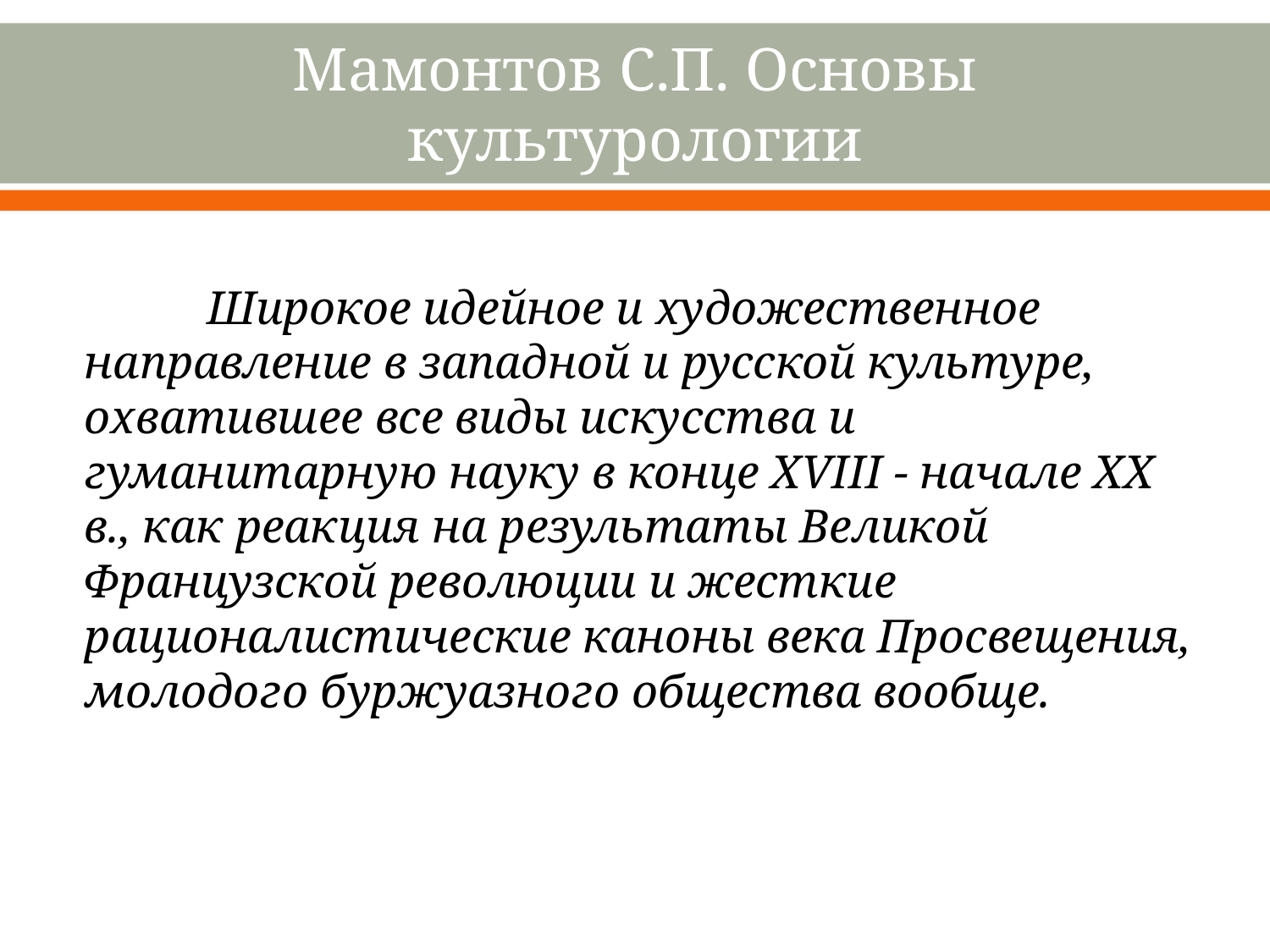

# Мамонтов С.П. Основы культурологии
	Широкое идейное и художественное направление в западной и русской культуре, охватившее все виды искусства и гуманитарную науку в конце XVIII - начале XX в., как реакция на результаты Великой Французской революции и жесткие рационалистические каноны века Просвещения, молодого буржуазного общества вообще.